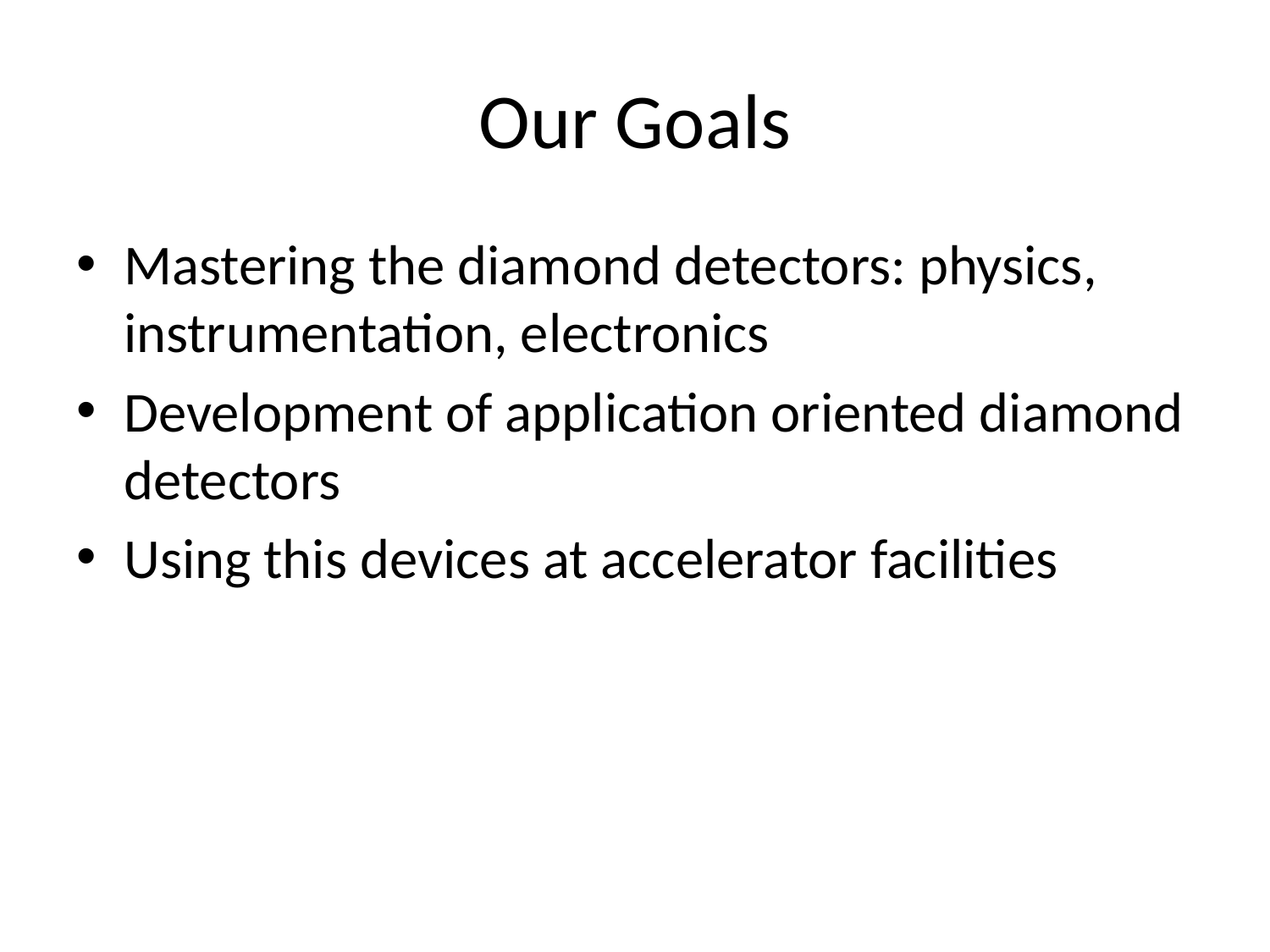

# Our Goals
Mastering the diamond detectors: physics, instrumentation, electronics
Development of application oriented diamond detectors
Using this devices at accelerator facilities